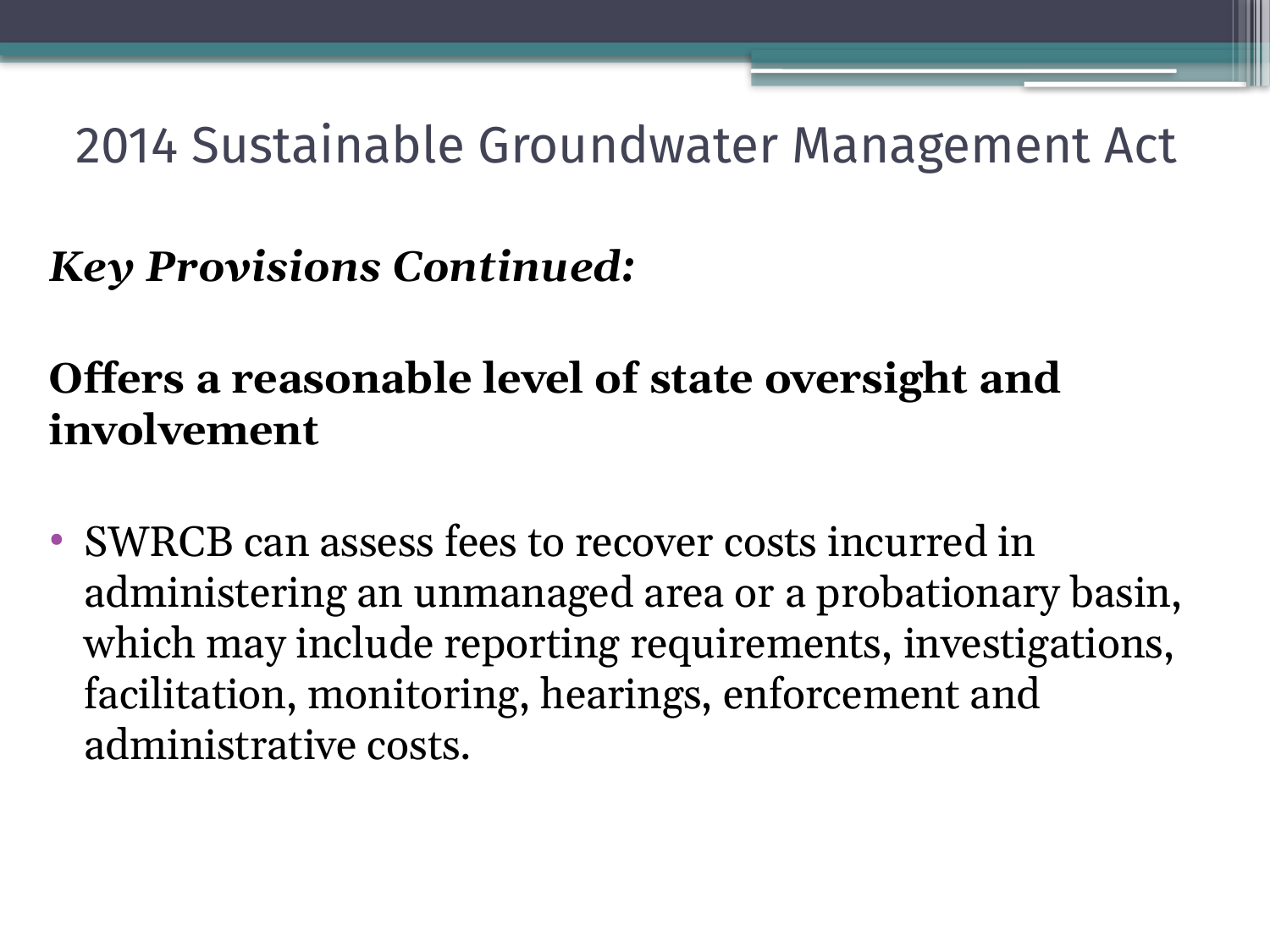

# 2014 Sustainable Groundwater Management Act
Key Provisions Continued:

Offers a reasonable level of state oversight and involvement

SWRCB can assess fees to recover costs incurred in administering an unmanaged area or a probationary basin, which may include reporting requirements, investigations, facilitation, monitoring, hearings, enforcement and administrative costs.